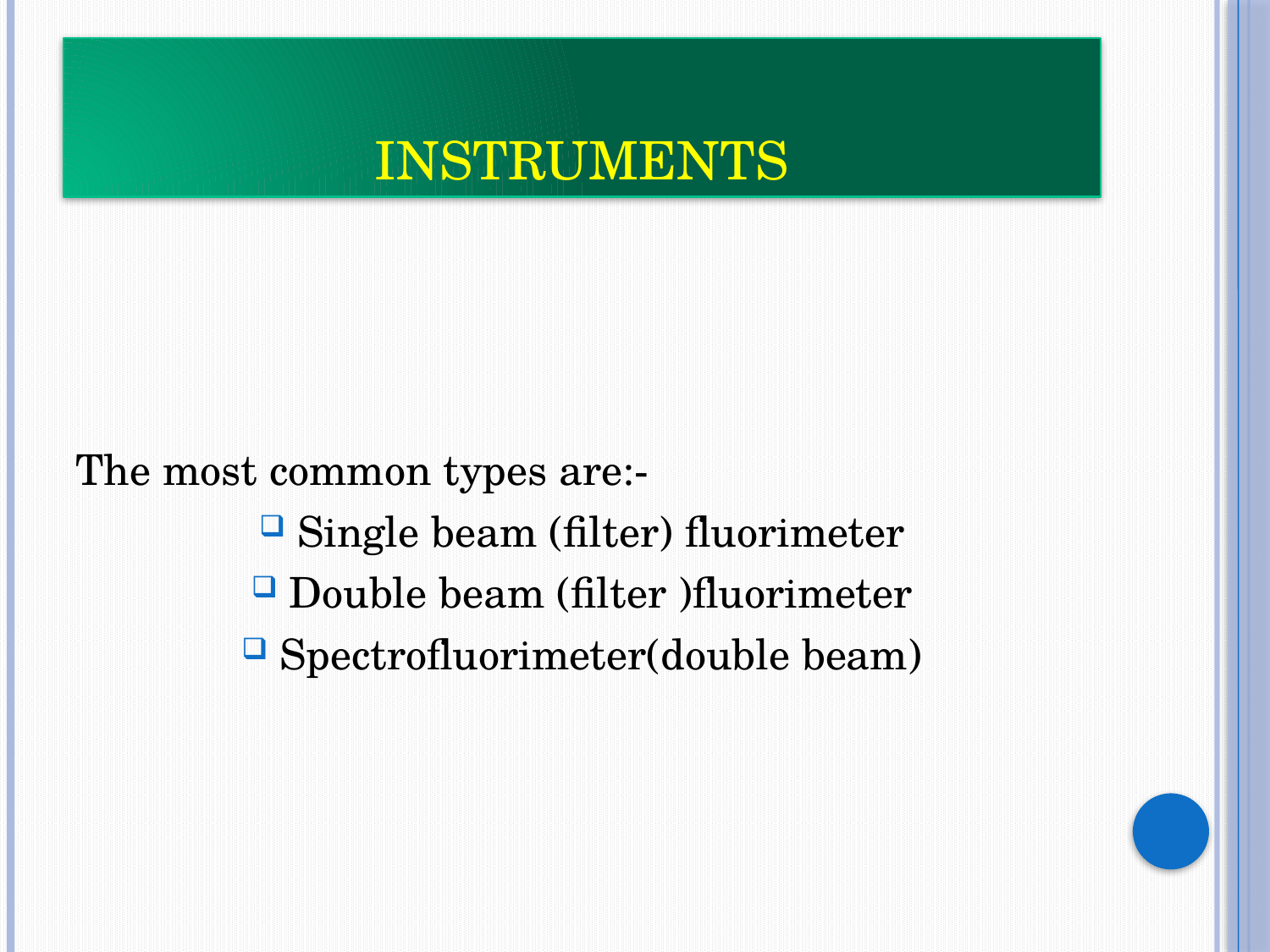

# INSTRUMENTS
The most common types are:-
Single beam (filter) fluorimeter
Double beam (filter )fluorimeter
Spectrofluorimeter(double beam)